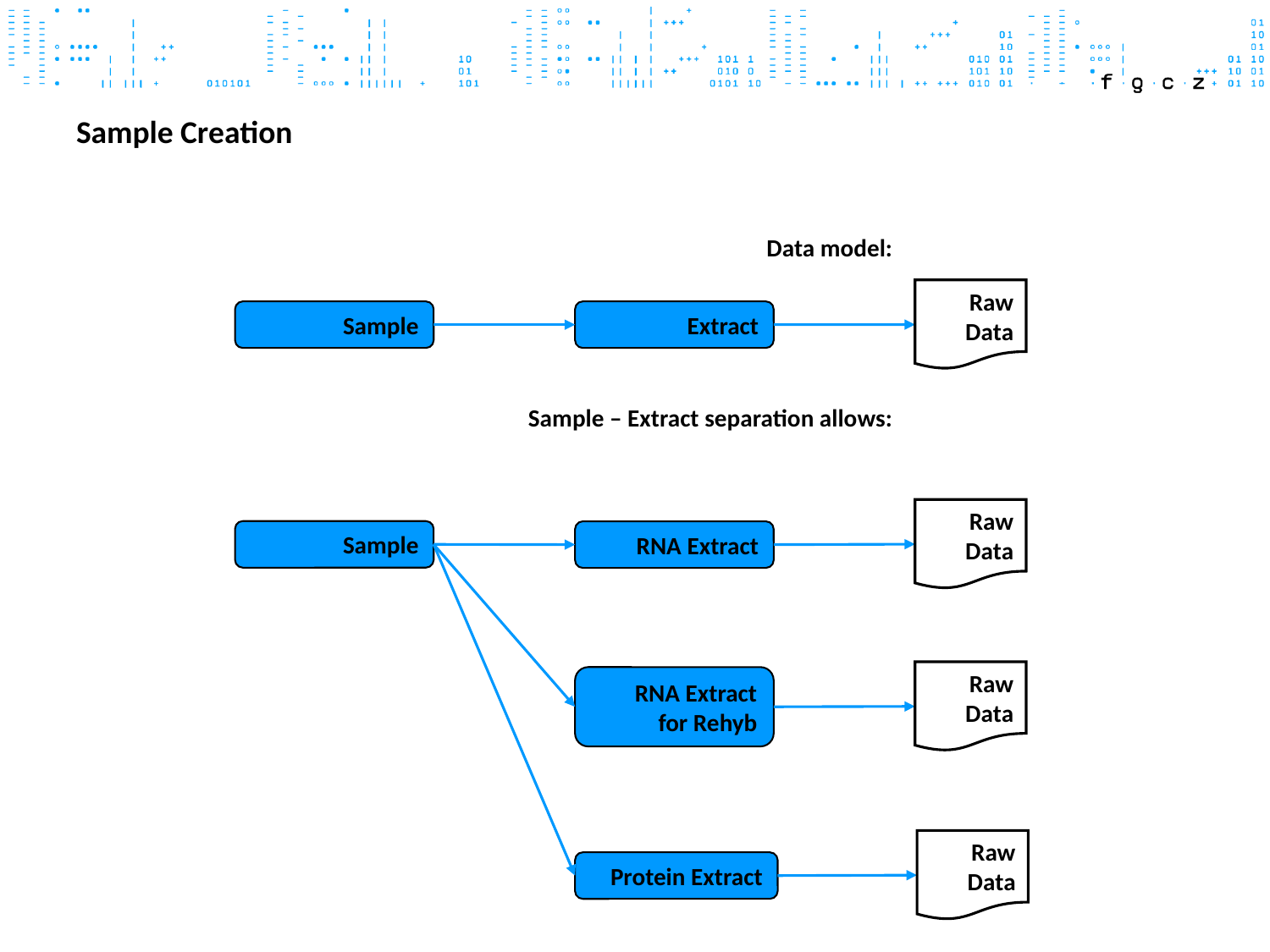

# Sample Creation
Data model:
Raw
Data
Sample
Extract
Sample – Extract separation allows:
Raw
Data
Sample
RNA Extract
Raw
Data
RNA Extract
for Rehyb
Raw
Data
Protein Extract